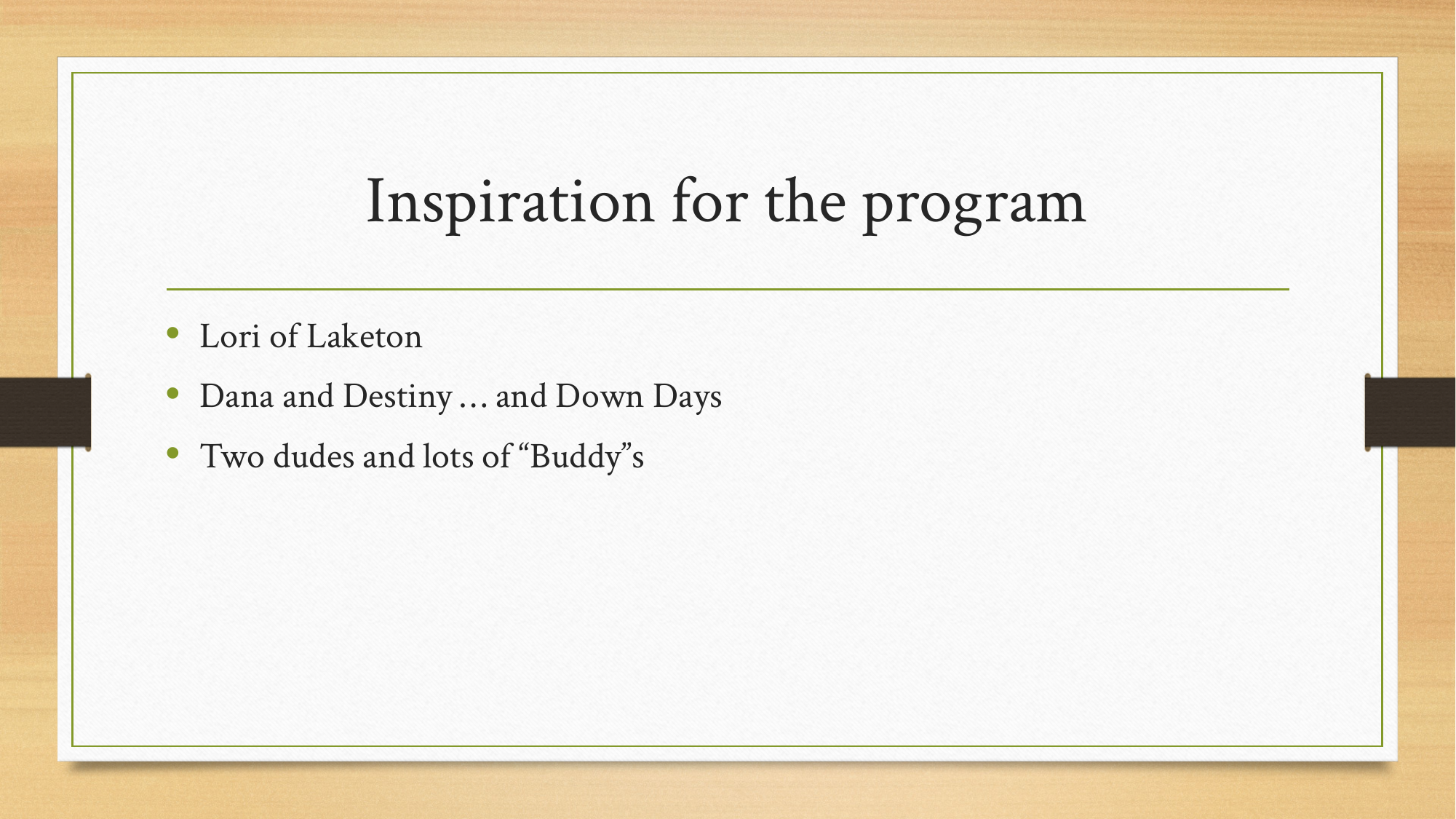

# Inspiration for the program
Lori of Laketon
Dana and Destiny … and Down Days
Two dudes and lots of “Buddy”s